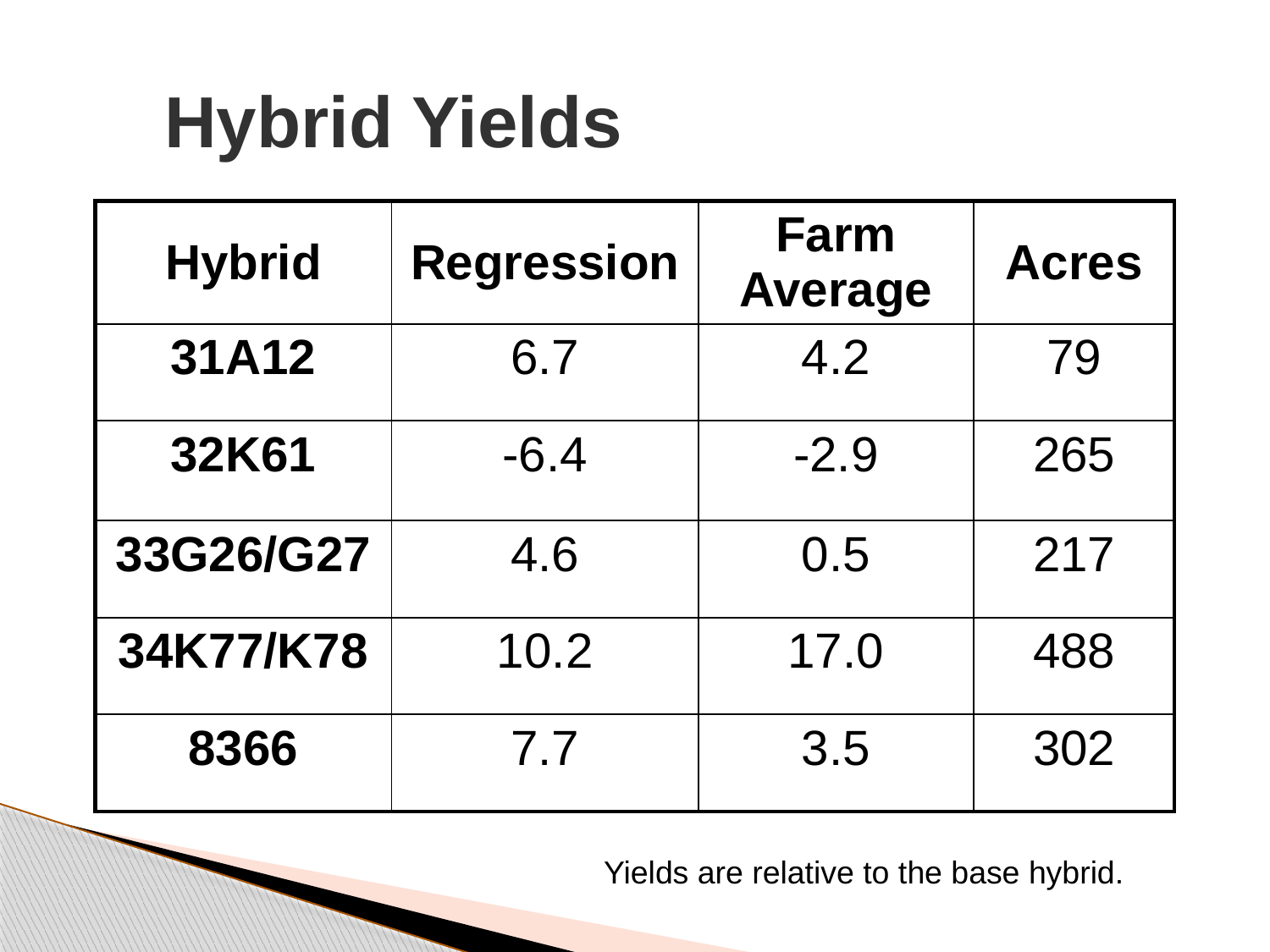

# Hybrid Yields
| Hybrid | Regression | Farm Average | Acres |
| --- | --- | --- | --- |
| 31A12 | 6.7 | 4.2 | 79 |
| 32K61 | -6.4 | -2.9 | 265 |
| 33G26/G27 | 4.6 | 0.5 | 217 |
| 34K77/K78 | 10.2 | 17.0 | 488 |
| 8366 | 7.7 | 3.5 | 302 |
Yields are relative to the base hybrid.